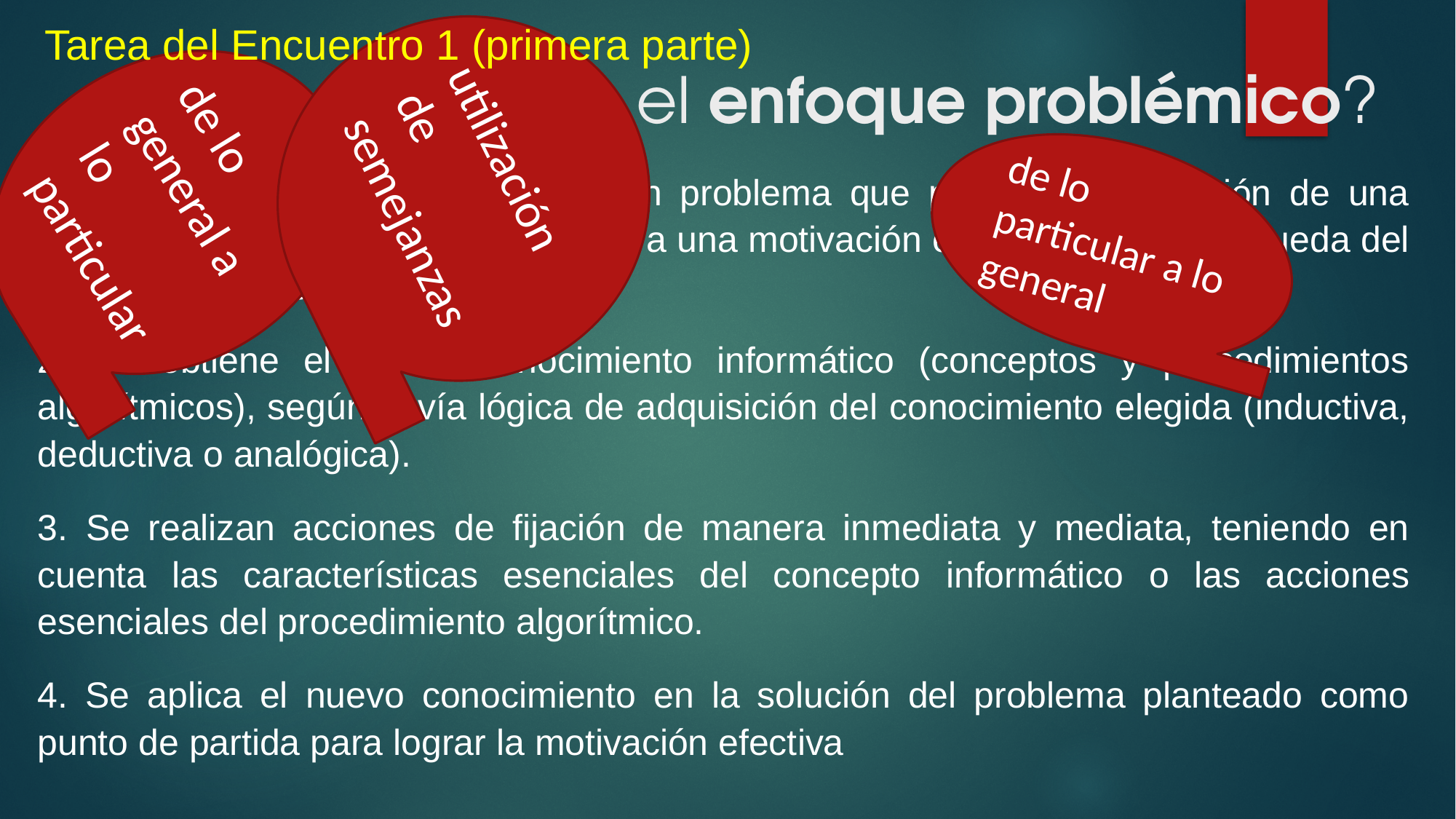

utilización de semejanzas
Tarea del Encuentro 1 (primera parte)
de lo general a lo particular
# ¿Cómo se aplica el enfoque problémico?
de lo particular a lo general
1. Se parte del planteamiento de un problema que posibilita la creación de una situación problémica, es decir, se logra una motivación efectiva para la búsqueda del nuevo conocimiento.
2. Se obtiene el nuevo conocimiento informático (conceptos y procedimientos algorítmicos), según la vía lógica de adquisición del conocimiento elegida (inductiva, deductiva o analógica).
3. Se realizan acciones de fijación de manera inmediata y mediata, teniendo en cuenta las características esenciales del concepto informático o las acciones esenciales del procedimiento algorítmico.
4. Se aplica el nuevo conocimiento en la solución del problema planteado como punto de partida para lograr la motivación efectiva